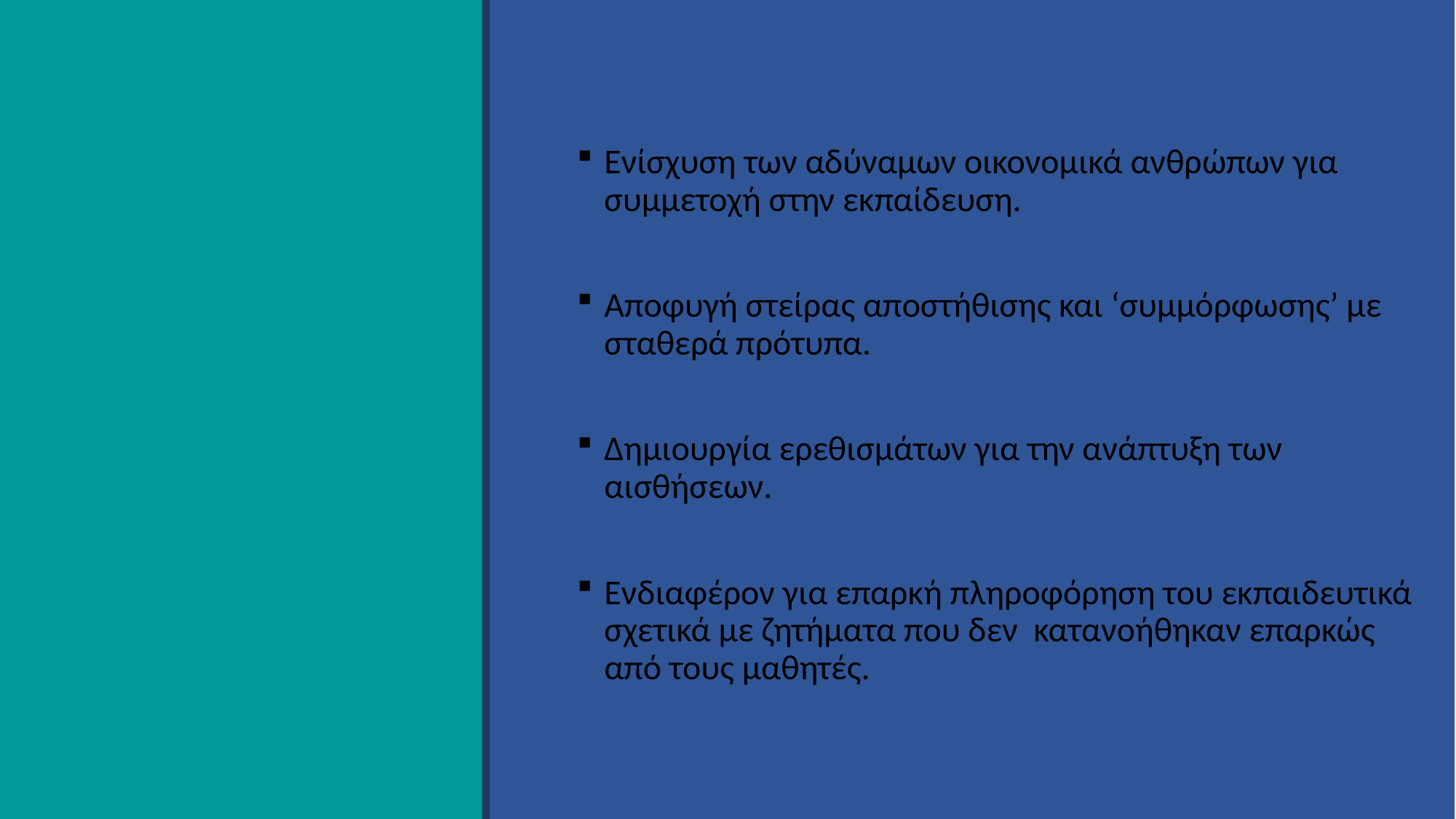

Ενίσχυση των αδύναμων οικονομικά ανθρώπων για συμμετοχή στην εκπαίδευση.

Αποφυγή στείρας αποστήθισης και ‘συμμόρφωσης’ με σταθερά πρότυπα.

Δημιουργία ερεθισμάτων για την ανάπτυξη των αισθήσεων.

Ενδιαφέρον για επαρκή πληροφόρηση του εκπαιδευτικά σχετικά με ζητήματα που δεν  κατανοήθηκαν επαρκώς από τους μαθητές.